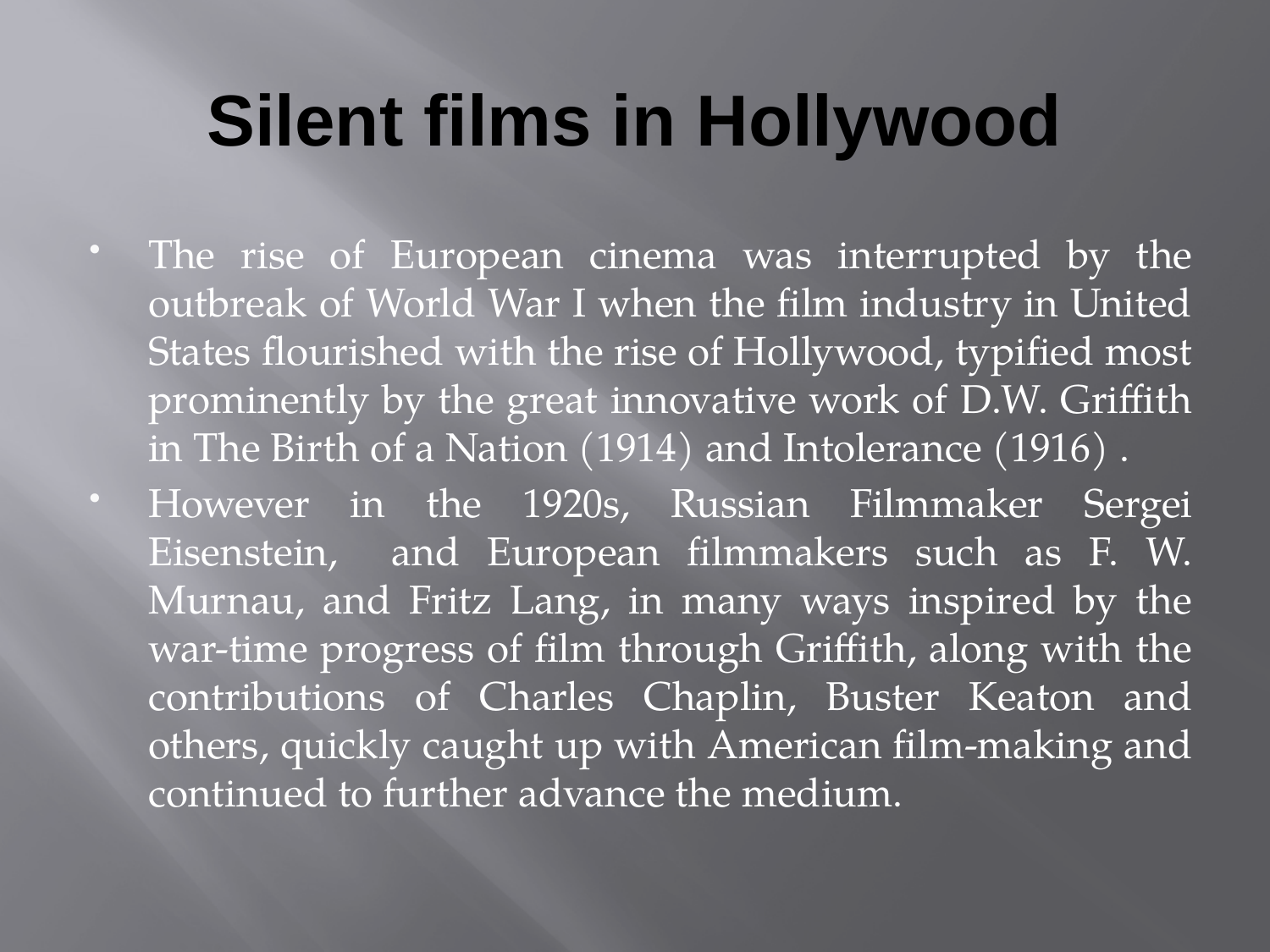

# Silent films in Hollywood
The rise of European cinema was interrupted by the outbreak of World War I when the film industry in United States flourished with the rise of Hollywood, typified most prominently by the great innovative work of D.W. Griffith in The Birth of a Nation (1914) and Intolerance (1916) .
However in the 1920s, Russian Filmmaker Sergei Eisenstein,  and European filmmakers such as F. W. Murnau, and Fritz Lang, in many ways inspired by the war-time progress of film through Griffith, along with the contributions of Charles Chaplin, Buster Keaton and others, quickly caught up with American film-making and continued to further advance the medium.